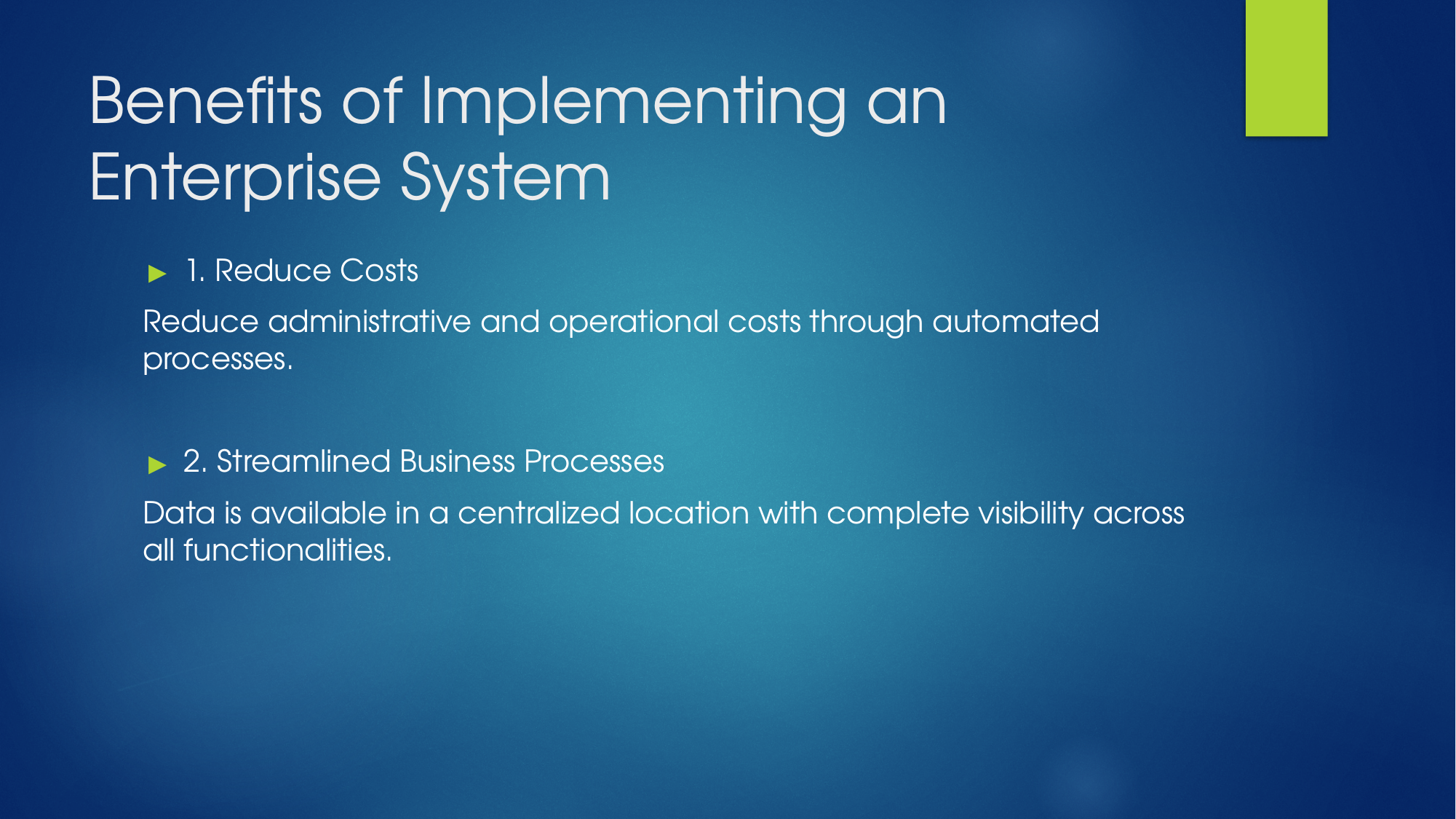

# Benefits of Implementing an Enterprise System
1. Reduce Costs
Reduce administrative and operational costs through automated processes.

2. Streamlined Business Processes
Data is available in a centralized location with complete visibility across all functionalities.